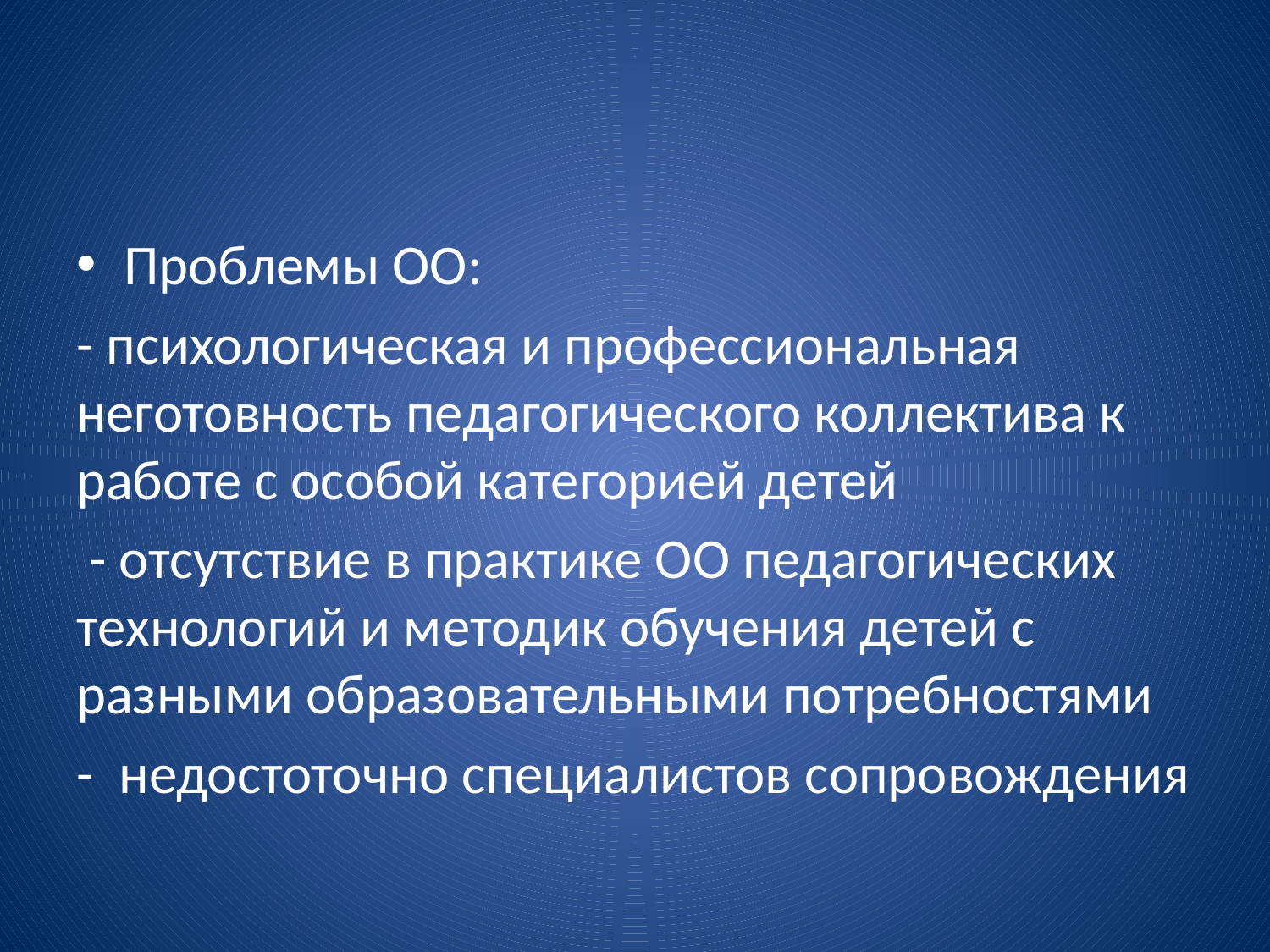

#
Проблемы ОО:
- психологическая и профессиональная неготовность педагогического коллектива к работе с особой категорией детей
 - отсутствие в практике ОО педагогических технологий и методик обучения детей с  разными образовательными потребностями
-  недостоточно специалистов сопровождения